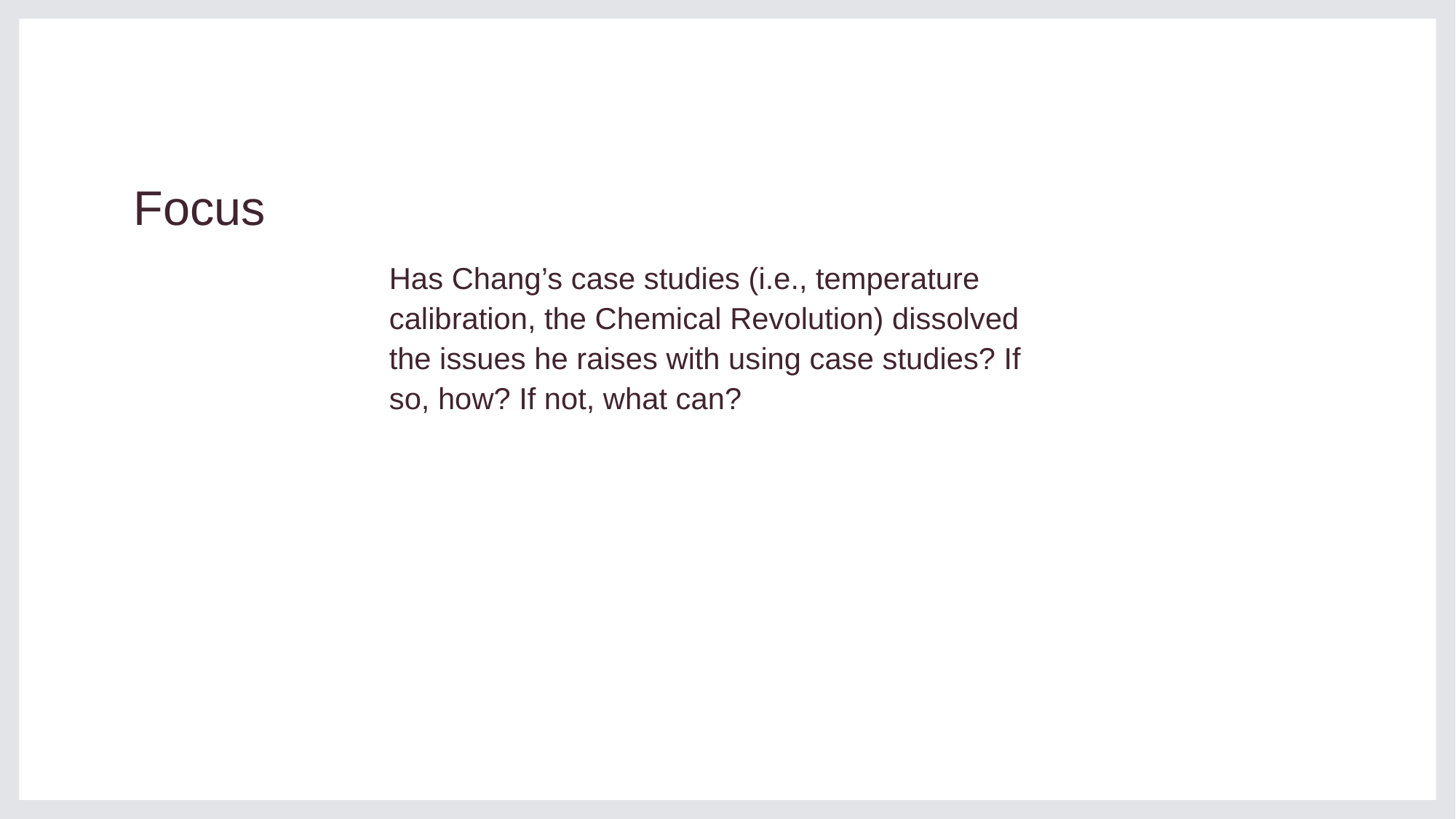

# Focus
Has Chang’s case studies (i.e., temperature calibration, the Chemical Revolution) dissolved the issues he raises with using case studies? If so, how? If not, what can?